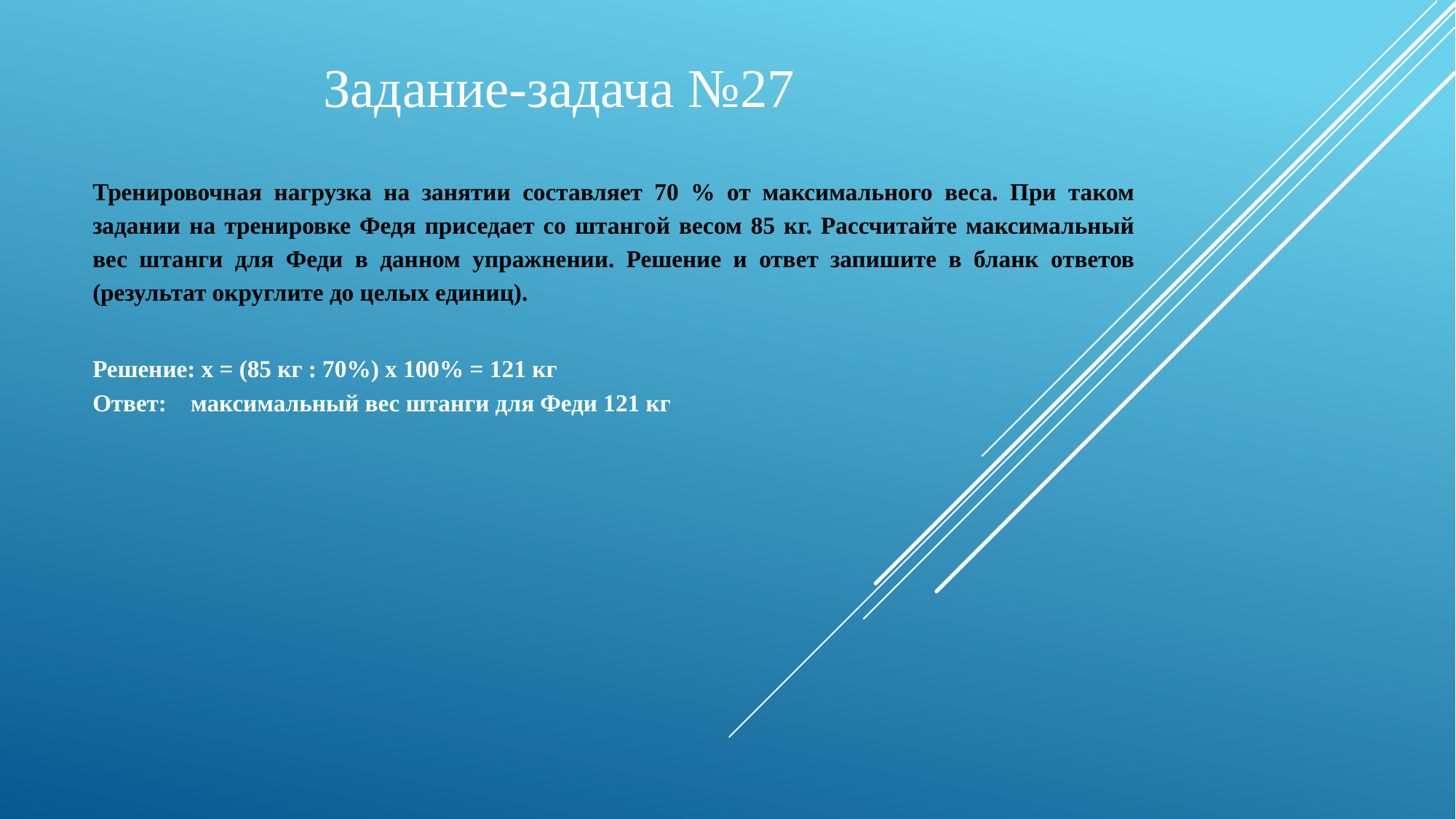

# Задание-задача №27
Тренировочная нагрузка на занятии составляет 70 % от максимального веса. При таком задании на тренировке Федя приседает со штангой весом 85 кг. Рассчитайте максимальный вес штанги для Феди в данном упражнении. Решение и ответ запишите в бланк ответов (результат округлите до целых единиц).

Решение: х = (85 кг : 70%) х 100% = 121 кг
Ответ:    максимальный вес штанги для Феди 121 кг